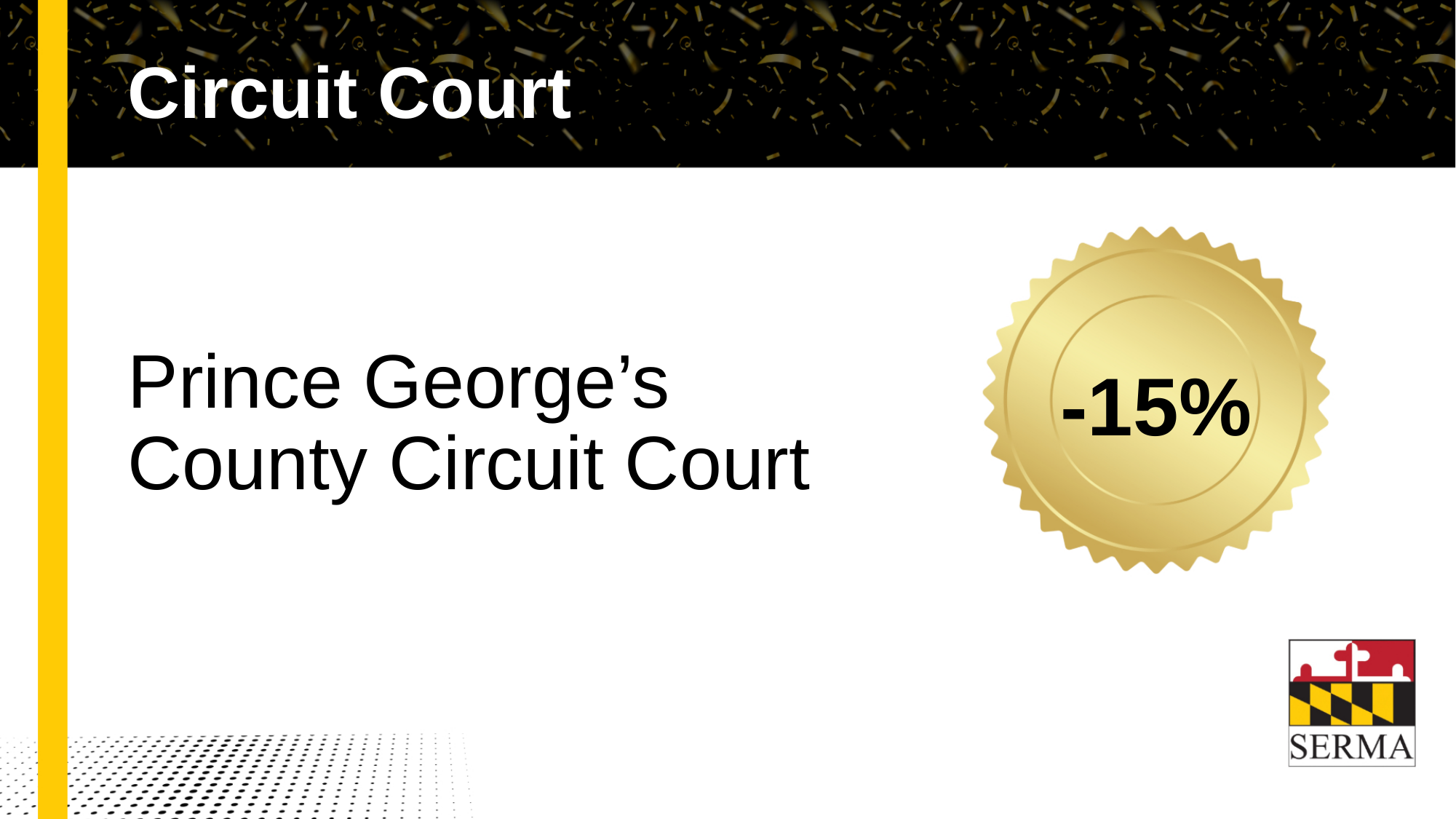

# Circuit Court
Prince George’s County Circuit Court
-15%